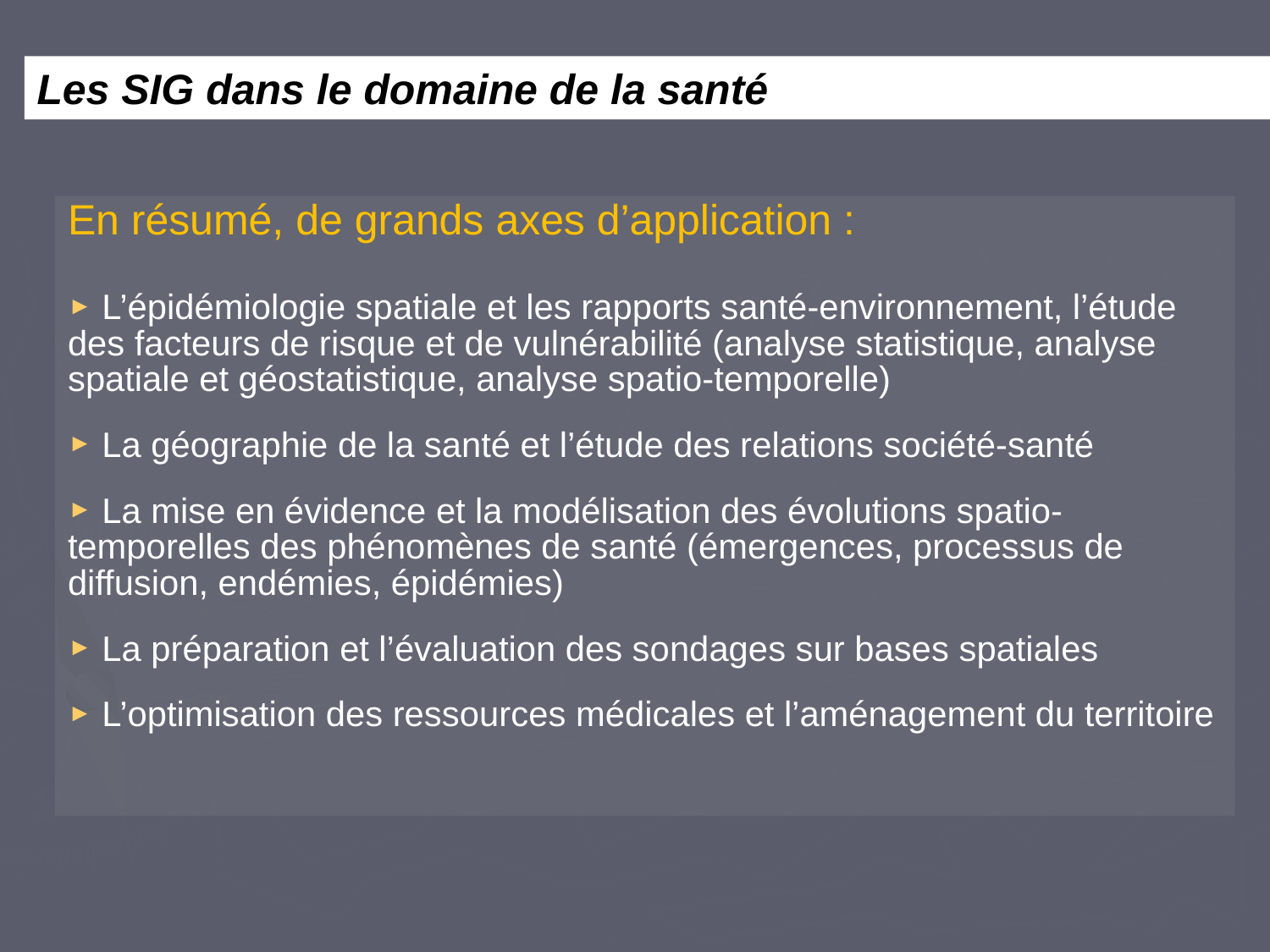

Les SIG dans le domaine de la santé
En résumé, de grands axes d’application :

 L’épidémiologie spatiale et les rapports santé-environnement, l’étude des facteurs de risque et de vulnérabilité (analyse statistique, analyse spatiale et géostatistique, analyse spatio-temporelle)
 La géographie de la santé et l’étude des relations société-santé
 La mise en évidence et la modélisation des évolutions spatio-temporelles des phénomènes de santé (émergences, processus de diffusion, endémies, épidémies)
 La préparation et l’évaluation des sondages sur bases spatiales
 L’optimisation des ressources médicales et l’aménagement du territoire